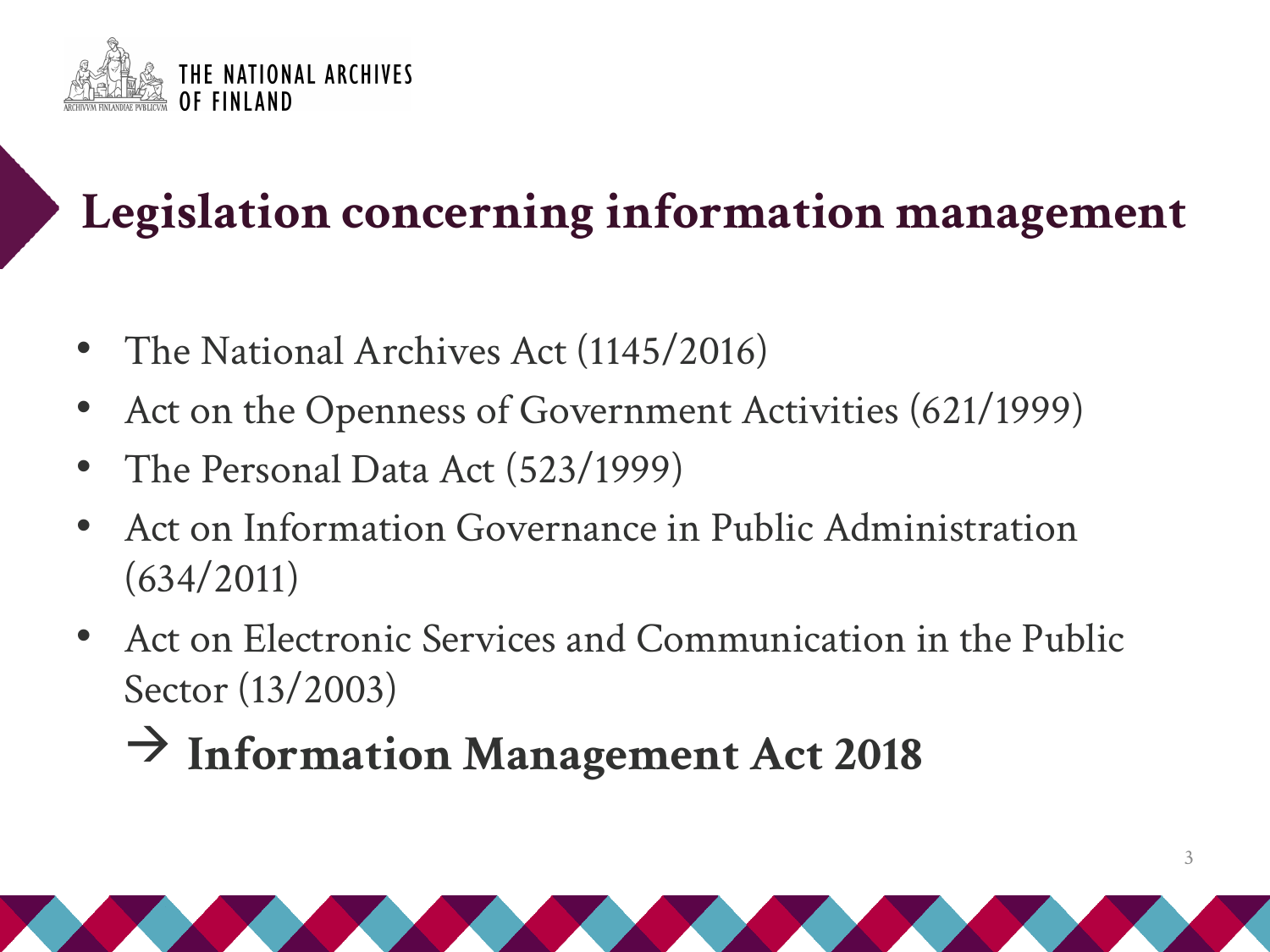

# Legislation concerning information management
The National Archives Act (1145/2016)
Act on the Openness of Government Activities (621/1999)
The Personal Data Act (523/1999)
Act on Information Governance in Public Administration (634/2011)
Act on Electronic Services and Communication in the Public Sector (13/2003)
Information Management Act 2018

3